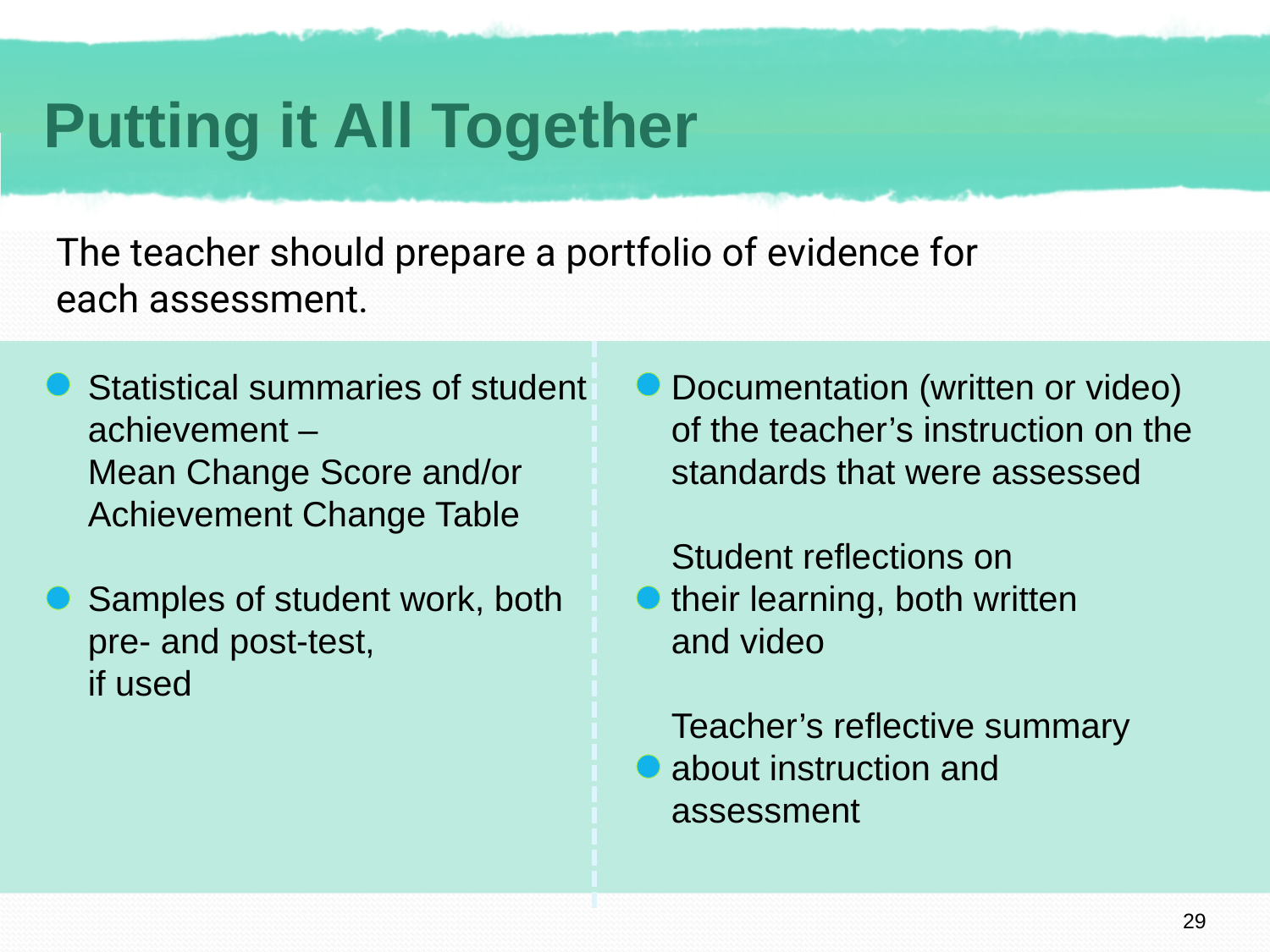

# Putting it All Together
The teacher should prepare a portfolio of evidence for
each assessment.

Documentation (written or video) of the teacher’s instruction on the standards that were assessed

Student reflections on
their learning, both written
and video

Teacher’s reflective summary about instruction and assessment
Statistical summaries of student achievement –
Mean Change Score and/or Achievement Change Table

Samples of student work, both pre- and post-test,
if used

29